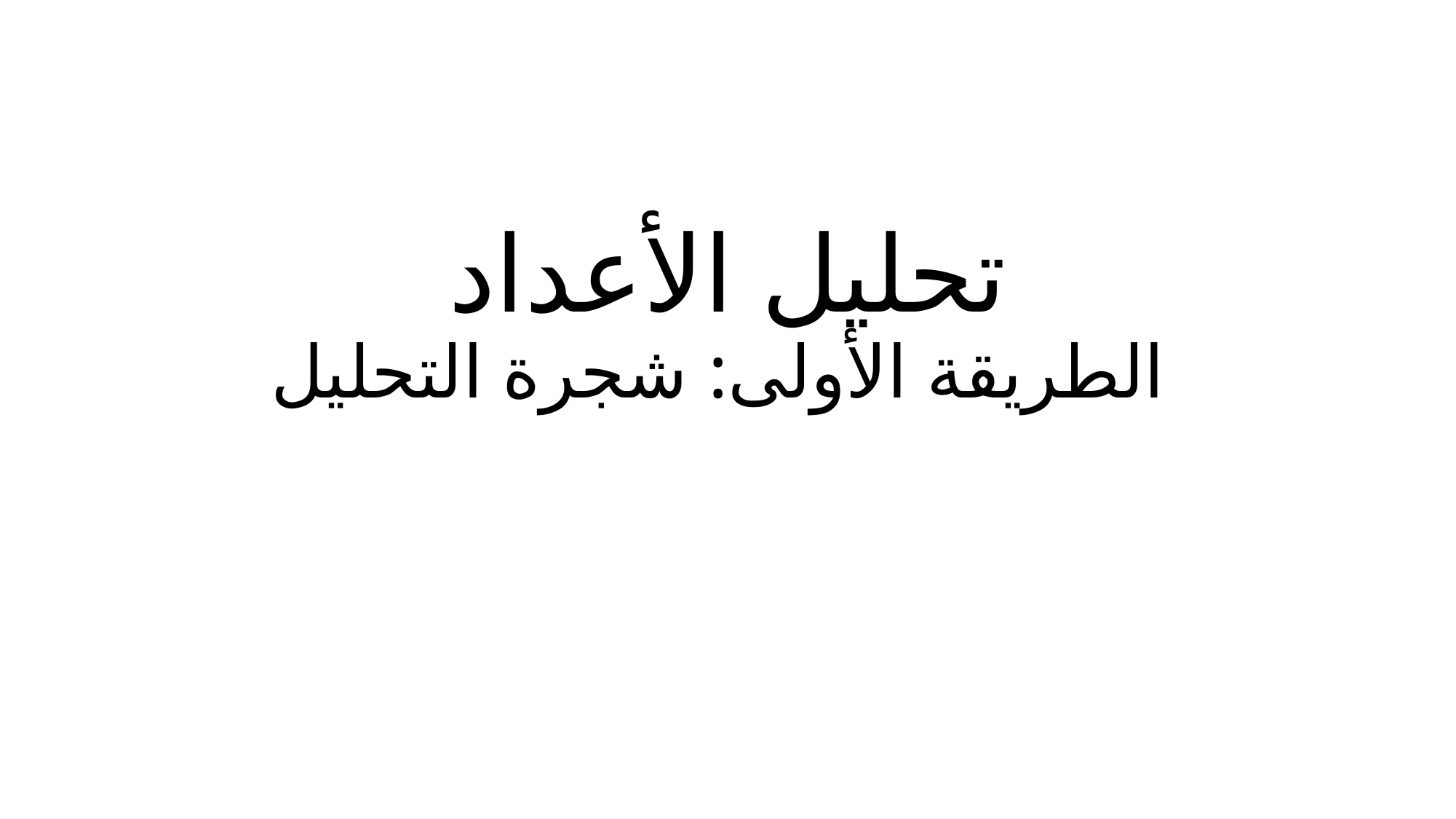

# تحليل الأعداد الطريقة الأولى: شجرة التحليل